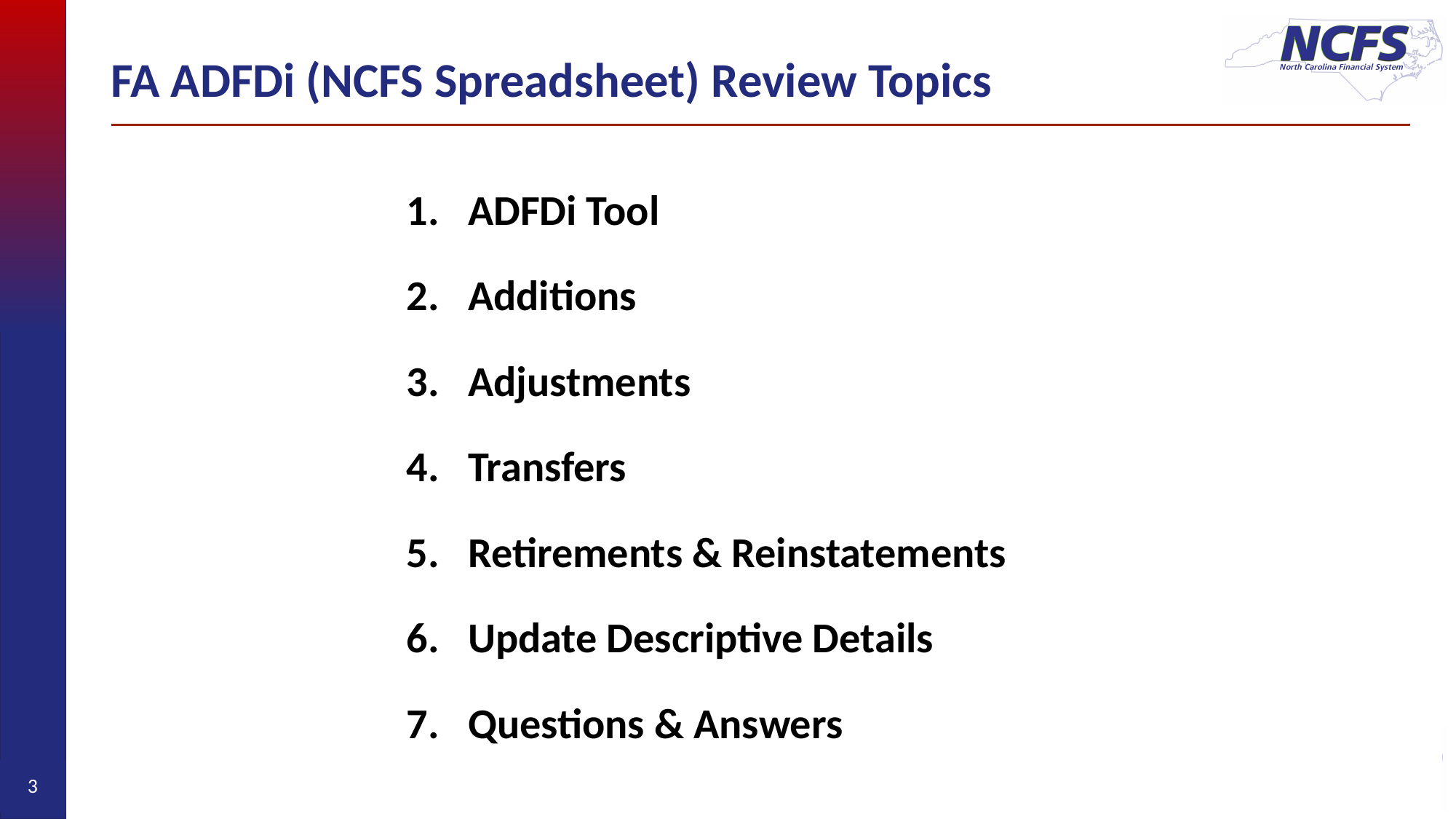

# FA ADFDi (NCFS Spreadsheet) Review Topics
ADFDi Tool
Additions
Adjustments
Transfers
Retirements & Reinstatements
Update Descriptive Details
Questions & Answers
3